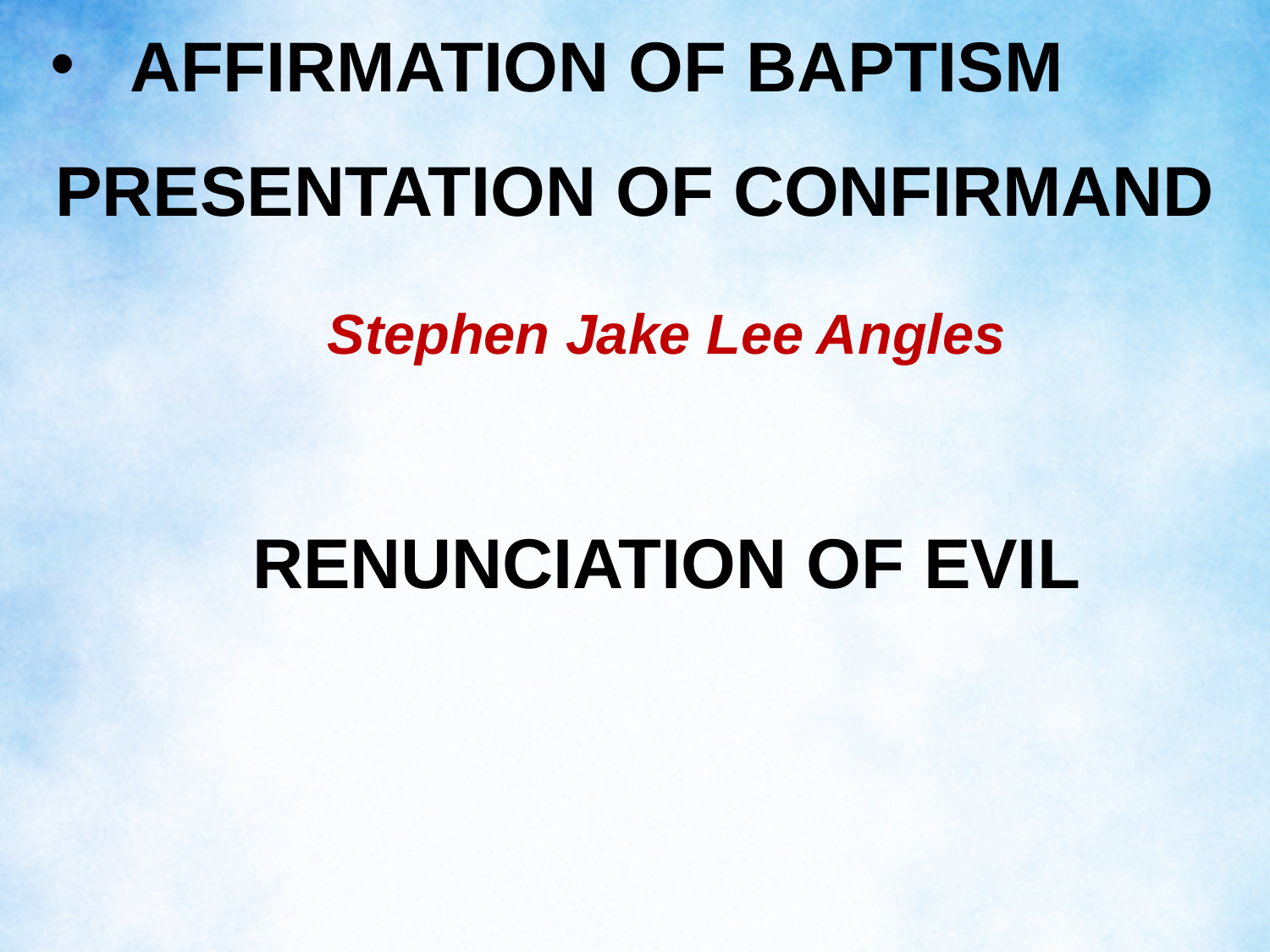

AFFIRMATION OF BAPTISM
PRESENTATION OF CONFIRMAND

Stephen Jake Lee Angles

RENUNCIATION OF EVIL